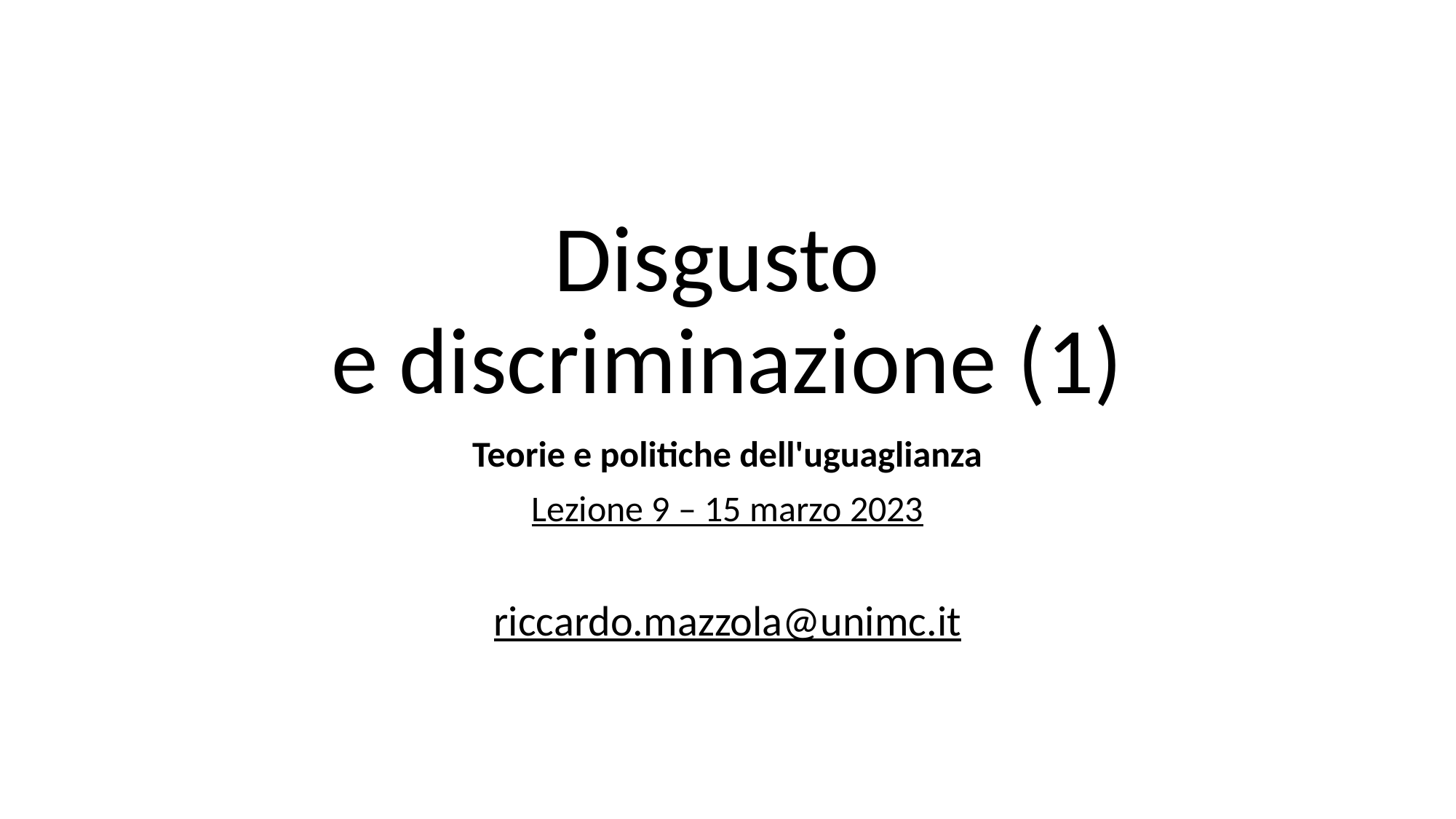

# Disgusto e discriminazione (1)
Teorie e politiche dell'uguaglianza
Lezione 9 – 15 marzo 2023

riccardo.mazzola@unimc.it